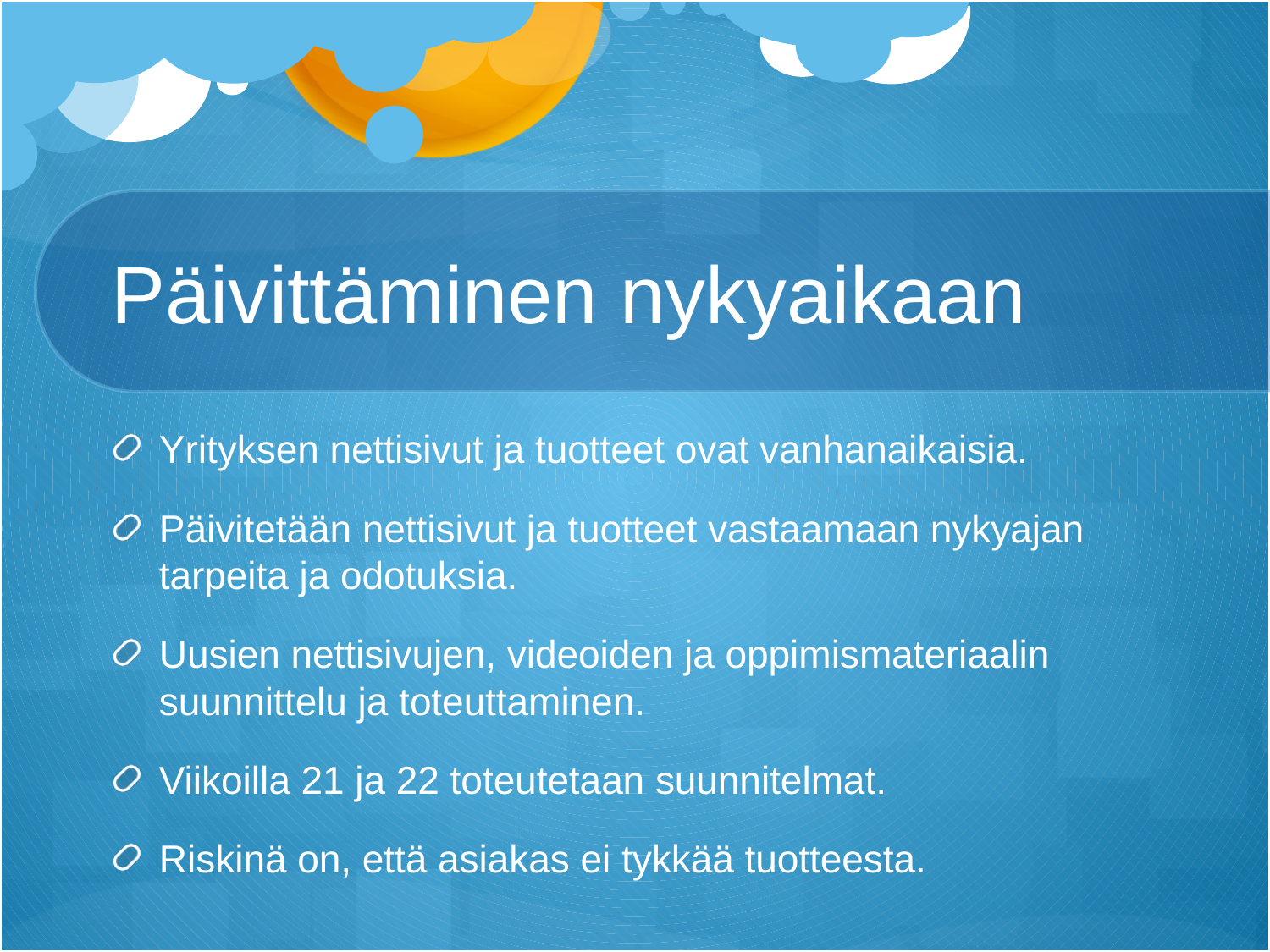

# Päivittäminen nykyaikaan
Yrityksen nettisivut ja tuotteet ovat vanhanaikaisia.
Päivitetään nettisivut ja tuotteet vastaamaan nykyajan tarpeita ja odotuksia.
Uusien nettisivujen, videoiden ja oppimismateriaalin suunnittelu ja toteuttaminen.
Viikoilla 21 ja 22 toteutetaan suunnitelmat.
Riskinä on, että asiakas ei tykkää tuotteesta.